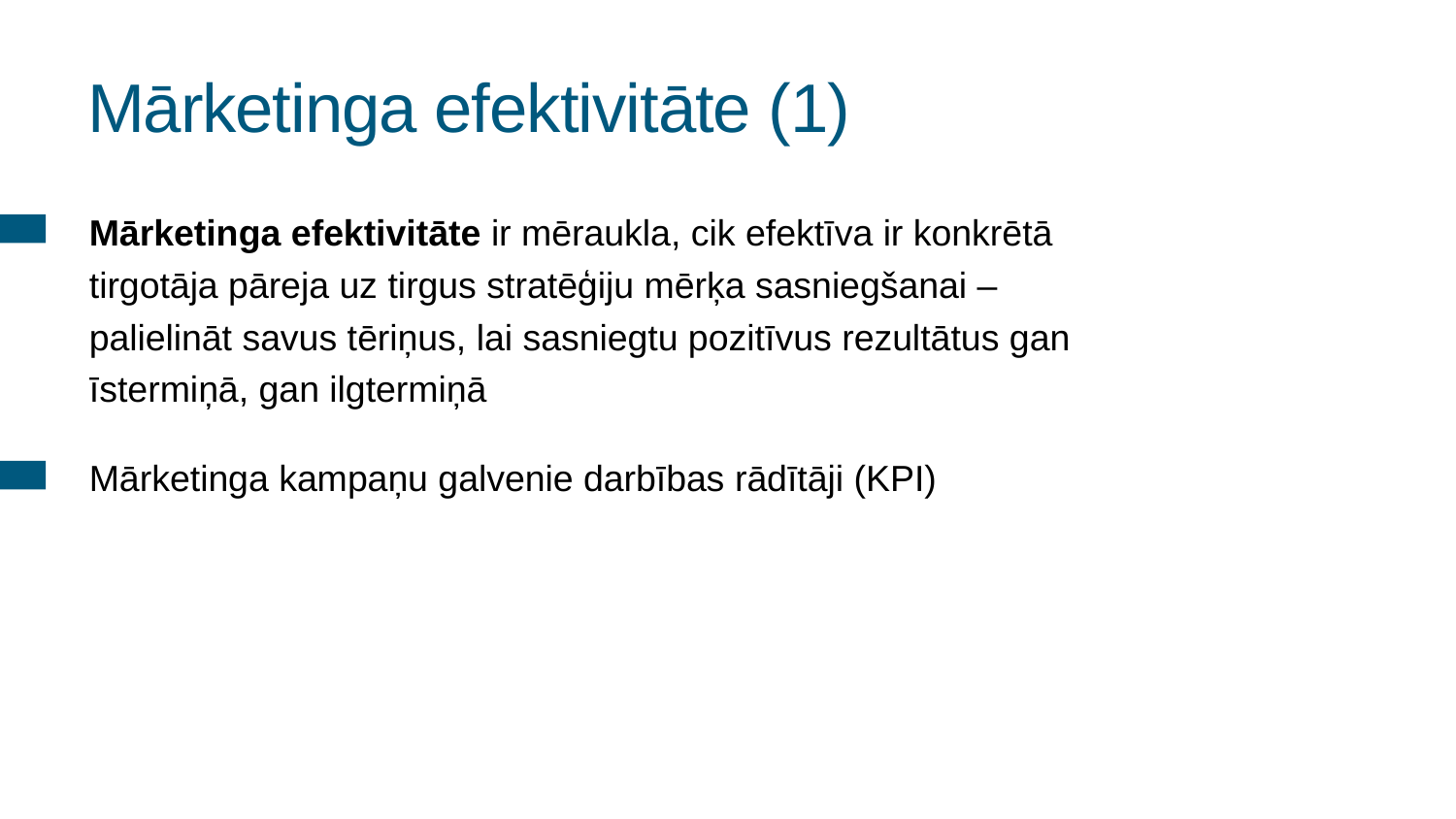

# Mārketinga efektivitāte (1)
Mārketinga efektivitāte ir mēraukla, cik efektīva ir konkrētā tirgotāja pāreja uz tirgus stratēģiju mērķa sasniegšanai – palielināt savus tēriņus, lai sasniegtu pozitīvus rezultātus gan īstermiņā, gan ilgtermiņā
Mārketinga kampaņu galvenie darbības rādītāji (KPI)